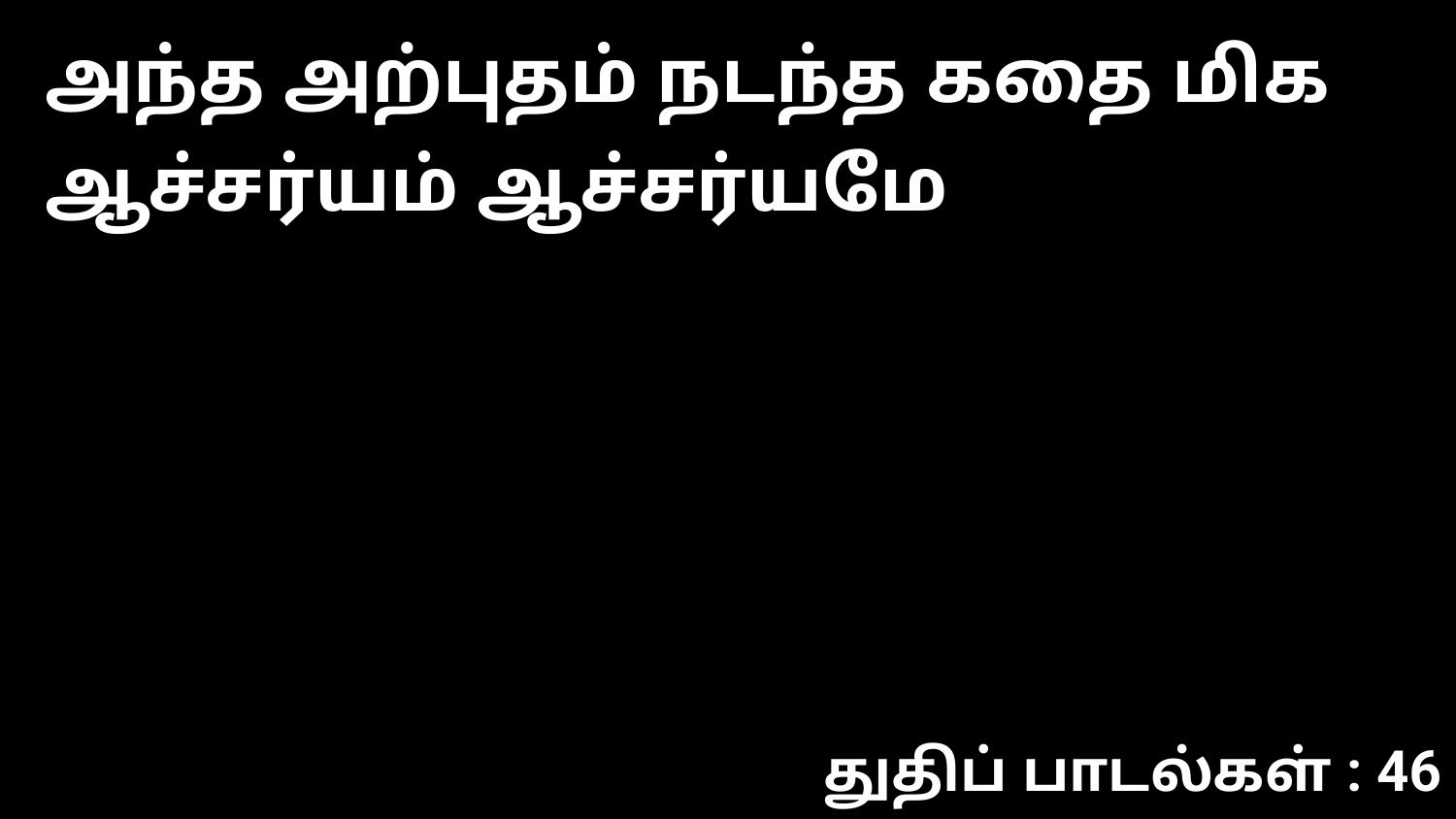

அந்த அற்புதம் நடந்த கதை மிக ஆச்சர்யம் ஆச்சர்யமே
துதிப் பாடல்கள் : 46